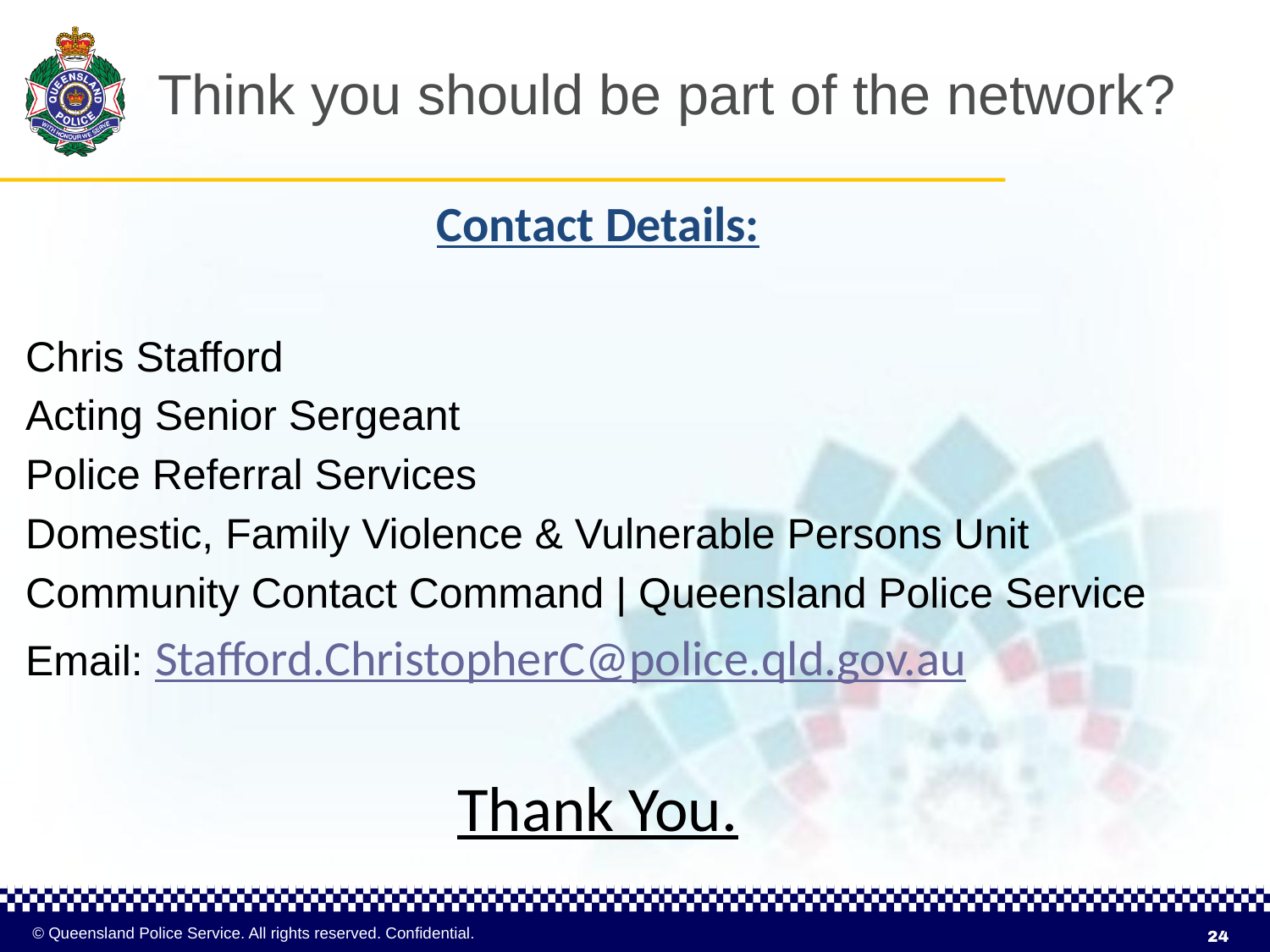

# Think you should be part of the network?
 		              Contact Details:

Chris Stafford
Acting Senior Sergeant
Police Referral Services
Domestic, Family Violence & Vulnerable Persons Unit
Community Contact Command | Queensland Police Service
Email: Stafford.ChristopherC@police.qld.gov.au

                              Thank You.
24